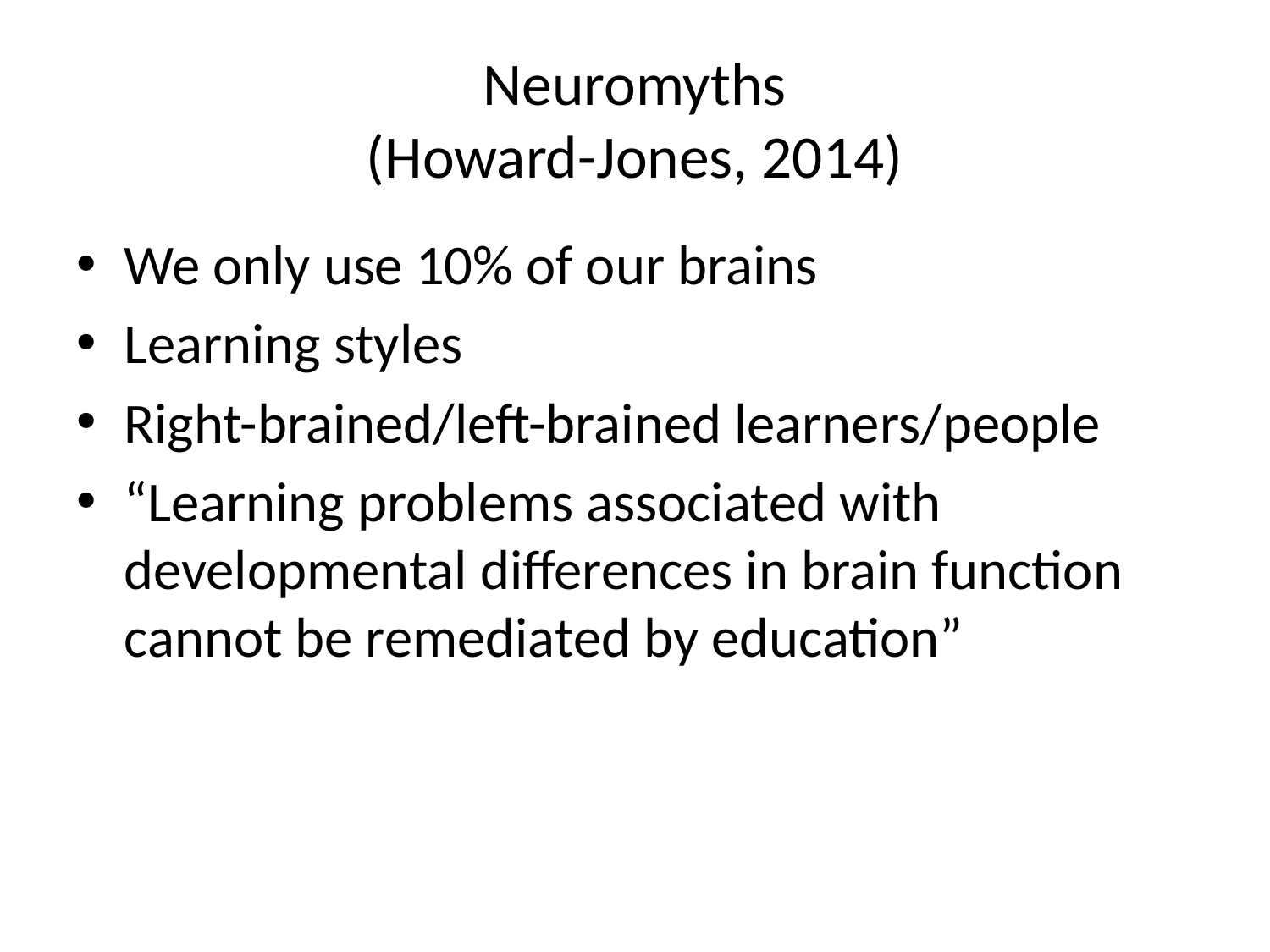

# Neuromyths (Howard-Jones, 2014)
We only use 10% of our brains
Learning styles
Right-brained/left-brained learners/people
“Learning problems associated with developmental differences in brain function cannot be remediated by education”